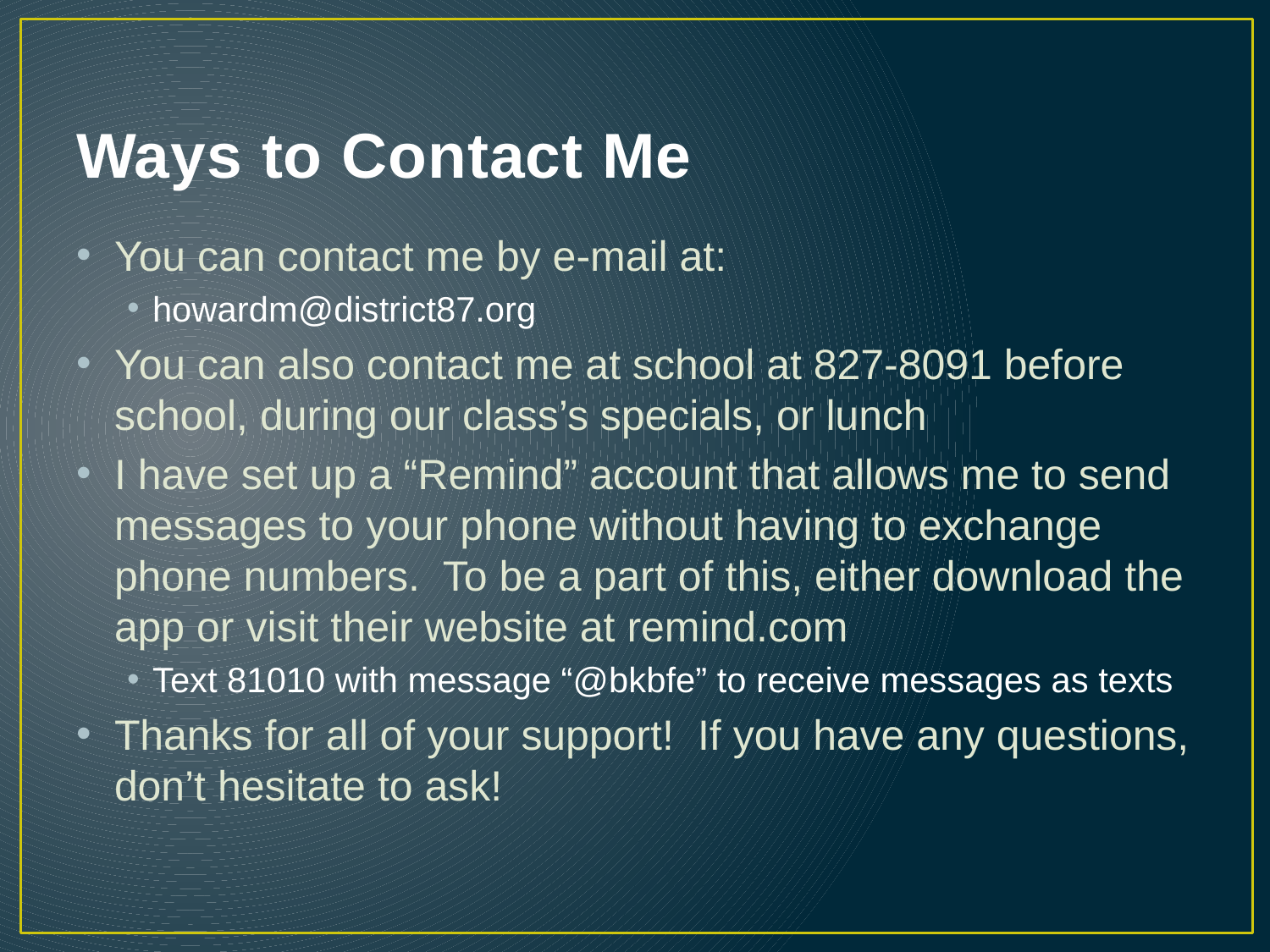

# Ways to Contact Me
You can contact me by e-mail at:
howardm@district87.org
You can also contact me at school at 827-8091 before school, during our class’s specials, or lunch
I have set up a “Remind” account that allows me to send messages to your phone without having to exchange phone numbers.  To be a part of this, either download the app or visit their website at remind.com
Text 81010 with message “@bkbfe” to receive messages as texts
Thanks for all of your support!  If you have any questions, don’t hesitate to ask!